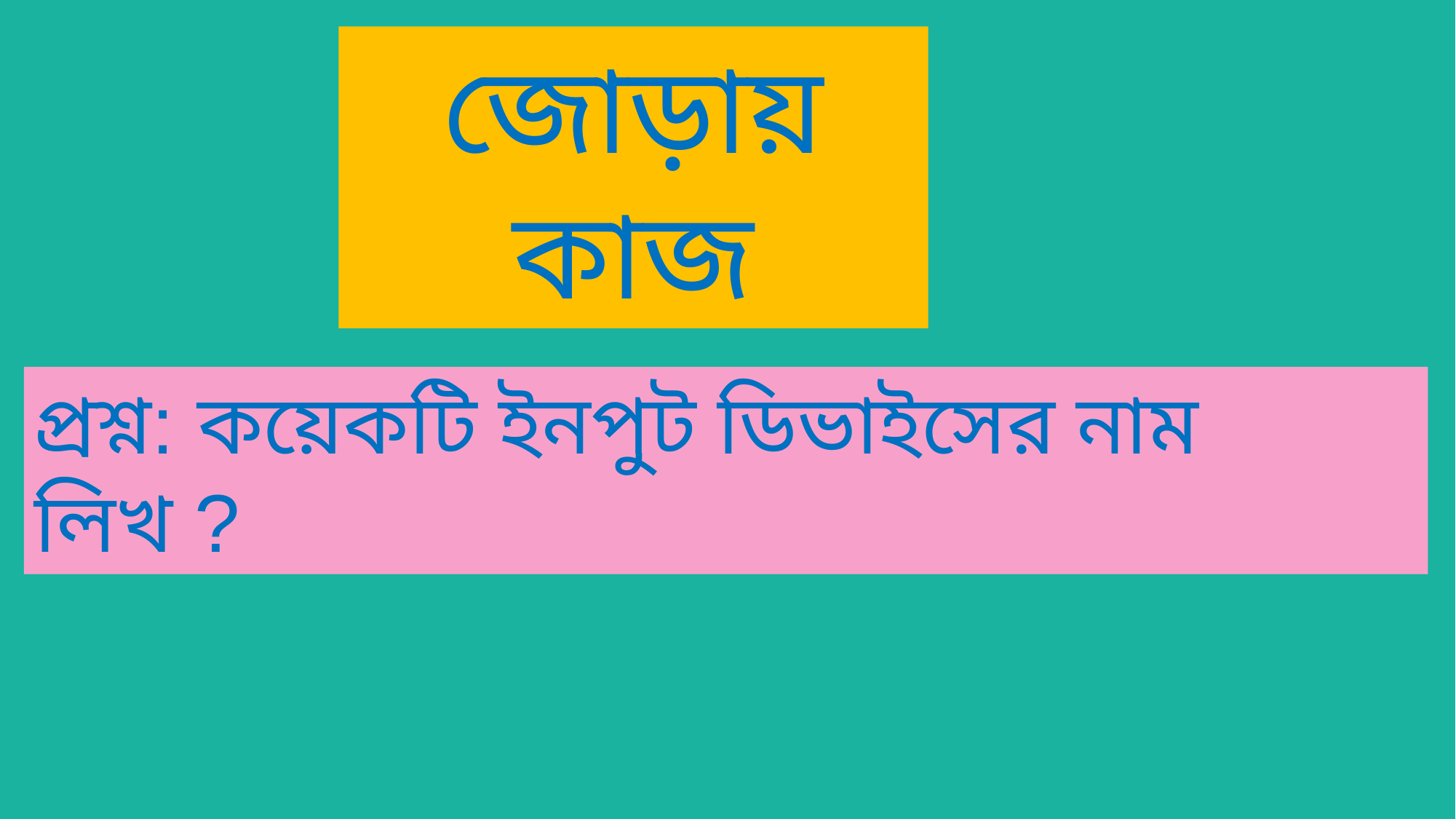

জোড়ায় কাজ
প্রশ্ন: কয়েকটি ইনপুট ডিভাইসের নাম লিখ ?